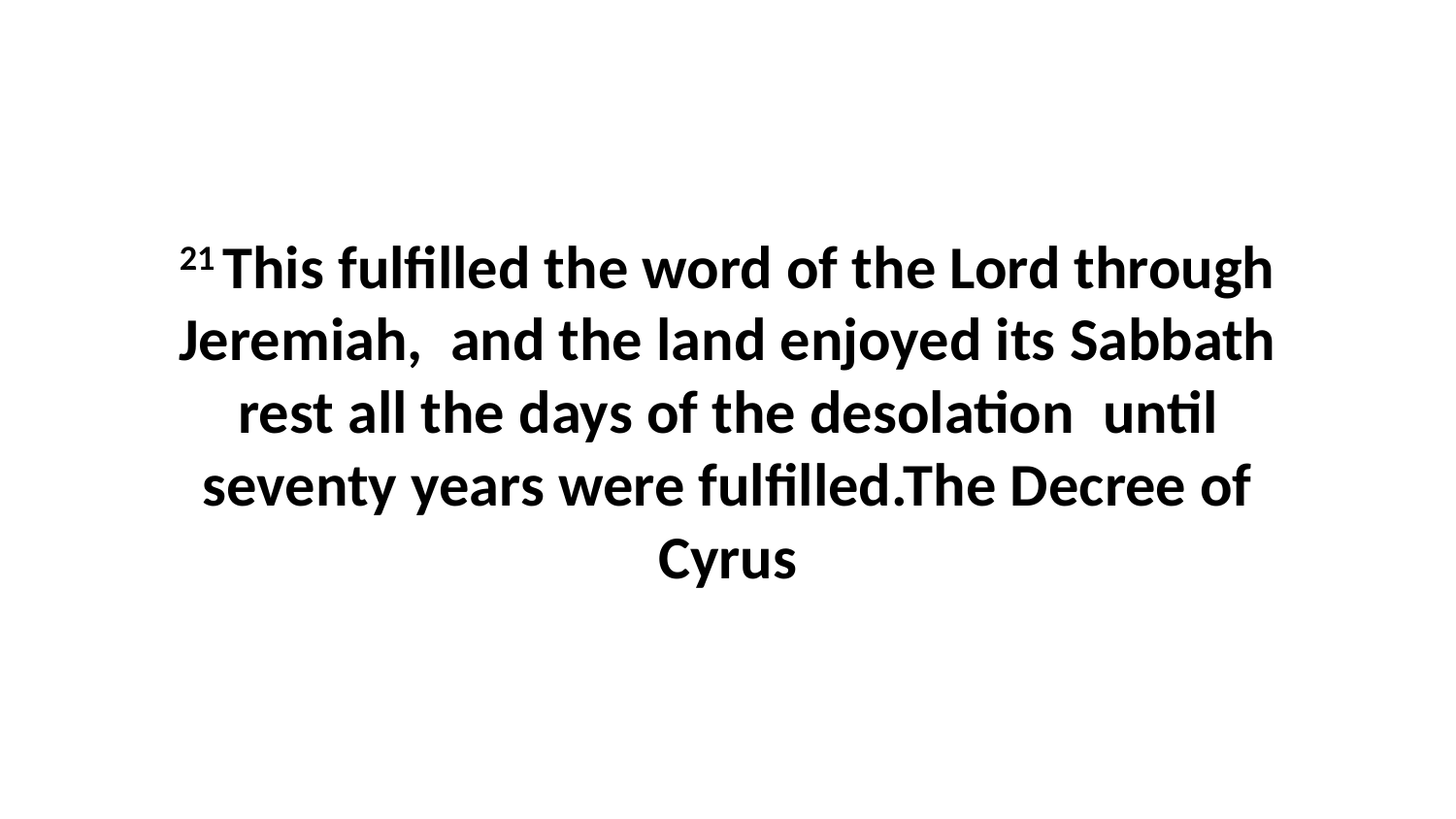

21 This fulfilled the word of the Lord through Jeremiah,  and the land enjoyed its Sabbath rest all the days of the desolation  until seventy years were fulfilled.The Decree of Cyrus